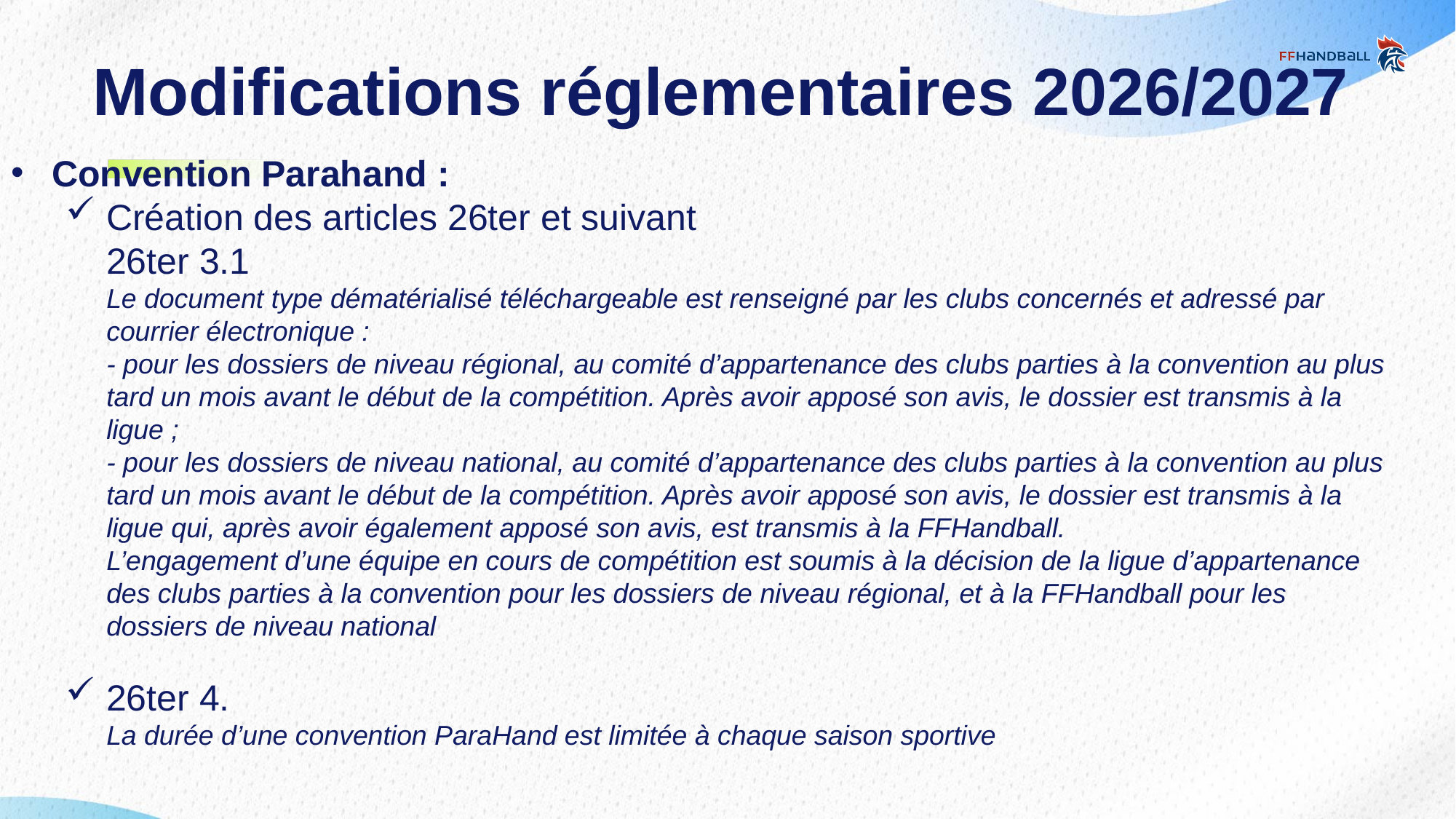

Modifications réglementaires 2026/2027

Convention Parahand :
Création des articles 26ter et suivant
26ter 3.1
Le document type dématérialisé téléchargeable est renseigné par les clubs concernés et adressé par courrier électronique :
- pour les dossiers de niveau régional, au comité d’appartenance des clubs parties à la convention au plus tard un mois avant le début de la compétition. Après avoir apposé son avis, le dossier est transmis à la ligue ;
- pour les dossiers de niveau national, au comité d’appartenance des clubs parties à la convention au plus tard un mois avant le début de la compétition. Après avoir apposé son avis, le dossier est transmis à la ligue qui, après avoir également apposé son avis, est transmis à la FFHandball.
L’engagement d’une équipe en cours de compétition est soumis à la décision de la ligue d’appartenance des clubs parties à la convention pour les dossiers de niveau régional, et à la FFHandball pour les dossiers de niveau national
26ter 4.
La durée d’une convention ParaHand est limitée à chaque saison sportive